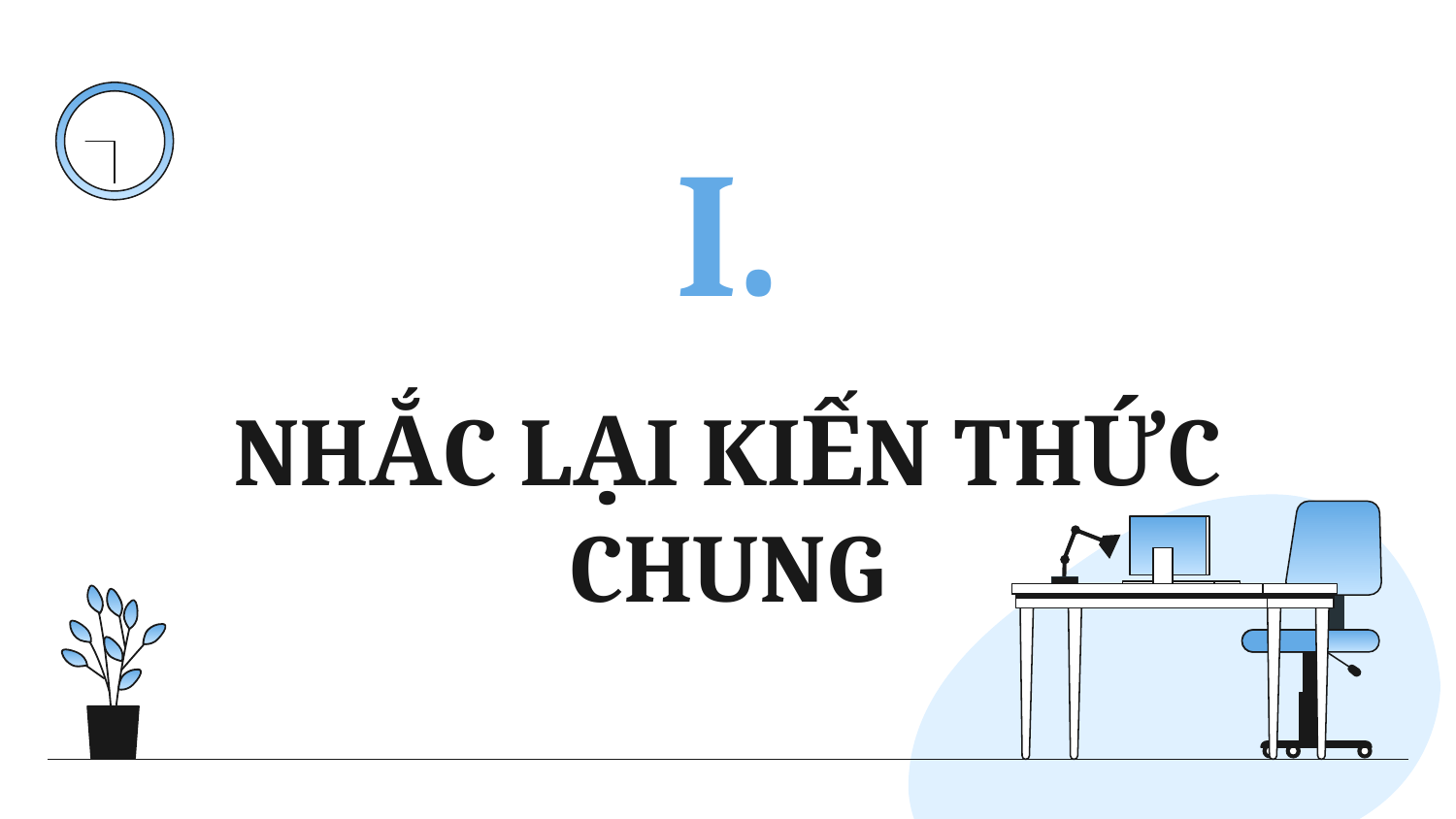

I.
# NHẮC LẠI KIẾN THỨC CHUNG